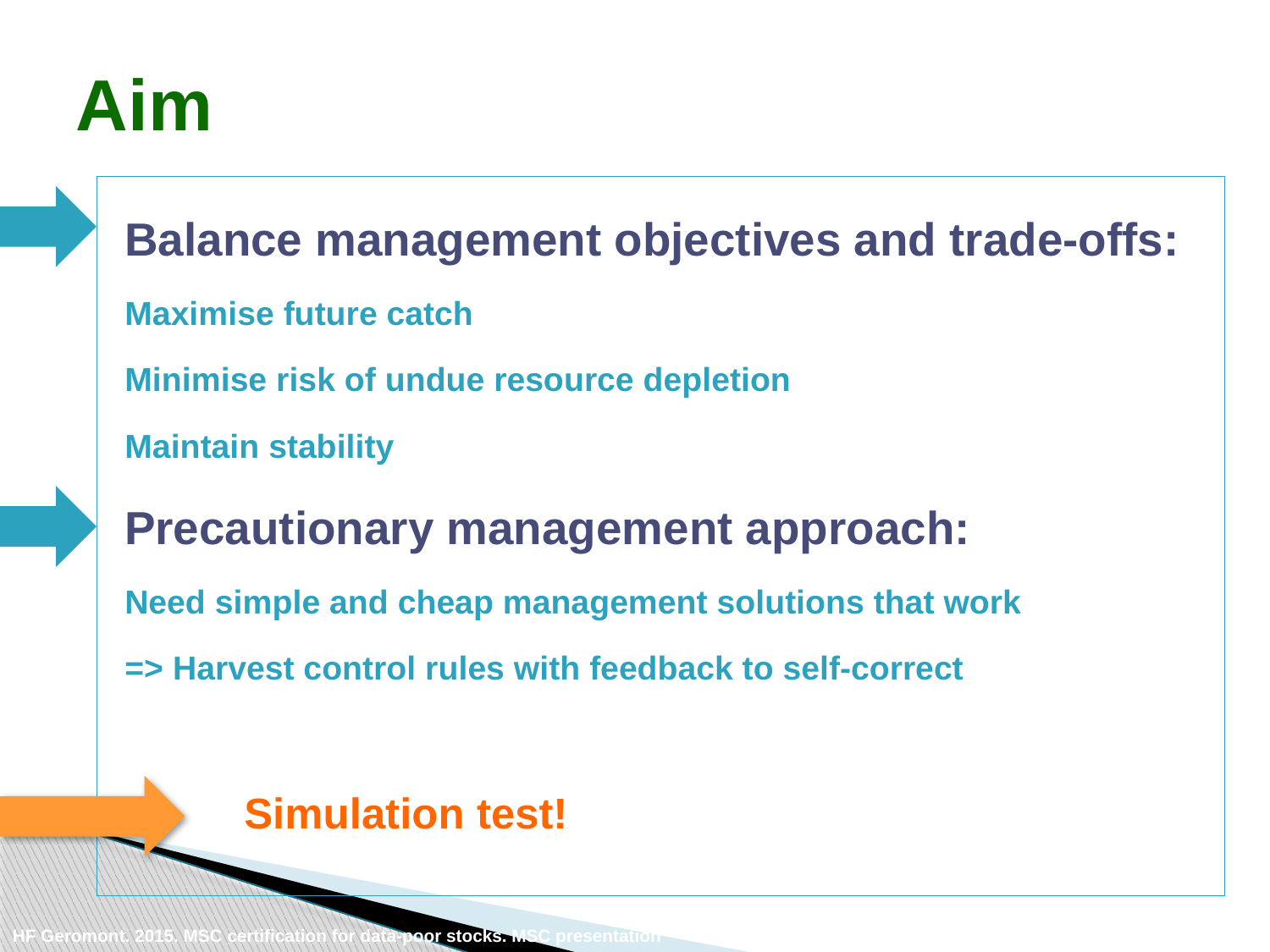

# Aim
Balance management objectives and trade-offs:
	Maximise future catch
	Minimise risk of undue resource depletion
	Maintain stability
Precautionary management approach:
	Need simple and cheap management solutions that work
	=> Harvest control rules with feedback to self-correct

	      	Simulation test!

HF Geromont. 2015. MSC certification for data-poor stocks. MSC presentation